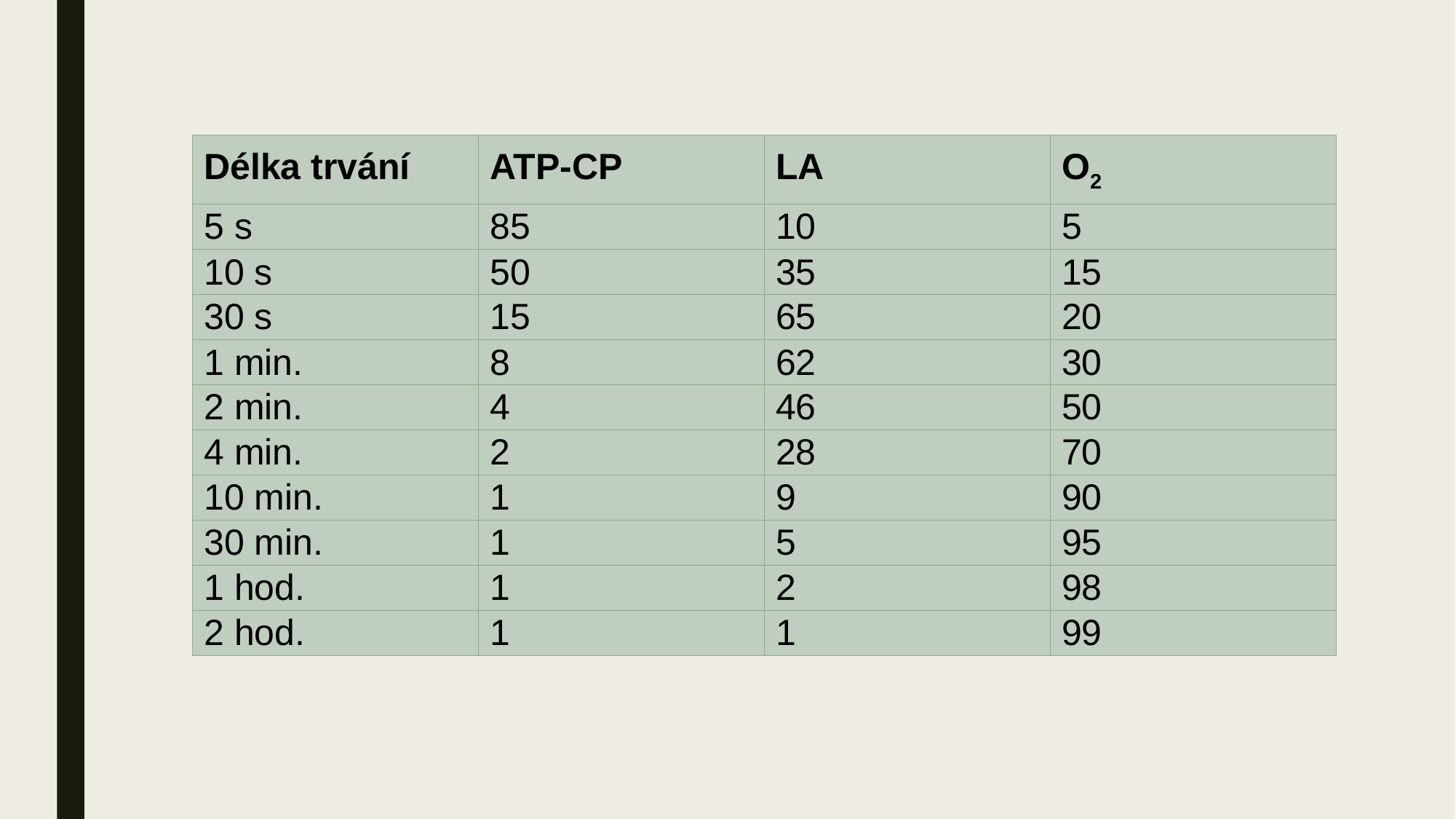

| Délka trvání | ATP-CP | LA | O2 |
| --- | --- | --- | --- |
| 5 s | 85 | 10 | 5 |
| 10 s | 50 | 35 | 15 |
| 30 s | 15 | 65 | 20 |
| 1 min. | 8 | 62 | 30 |
| 2 min. | 4 | 46 | 50 |
| 4 min. | 2 | 28 | 70 |
| 10 min. | 1 | 9 | 90 |
| 30 min. | 1 | 5 | 95 |
| 1 hod. | 1 | 2 | 98 |
| 2 hod. | 1 | 1 | 99 |